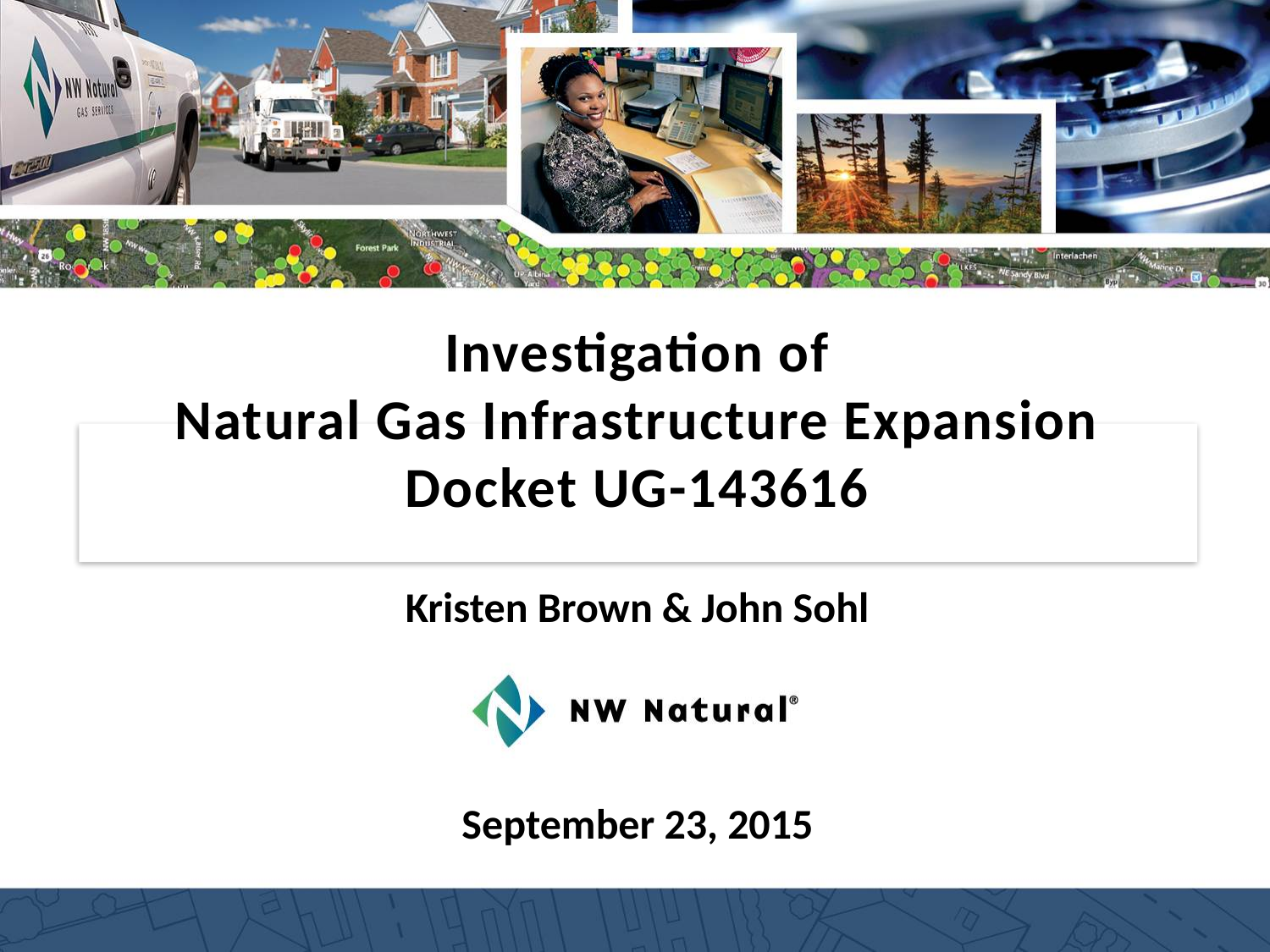

Investigation of
Natural Gas Infrastructure Expansion
Docket UG-143616

Kristen Brown & John Sohl
September 23, 2015